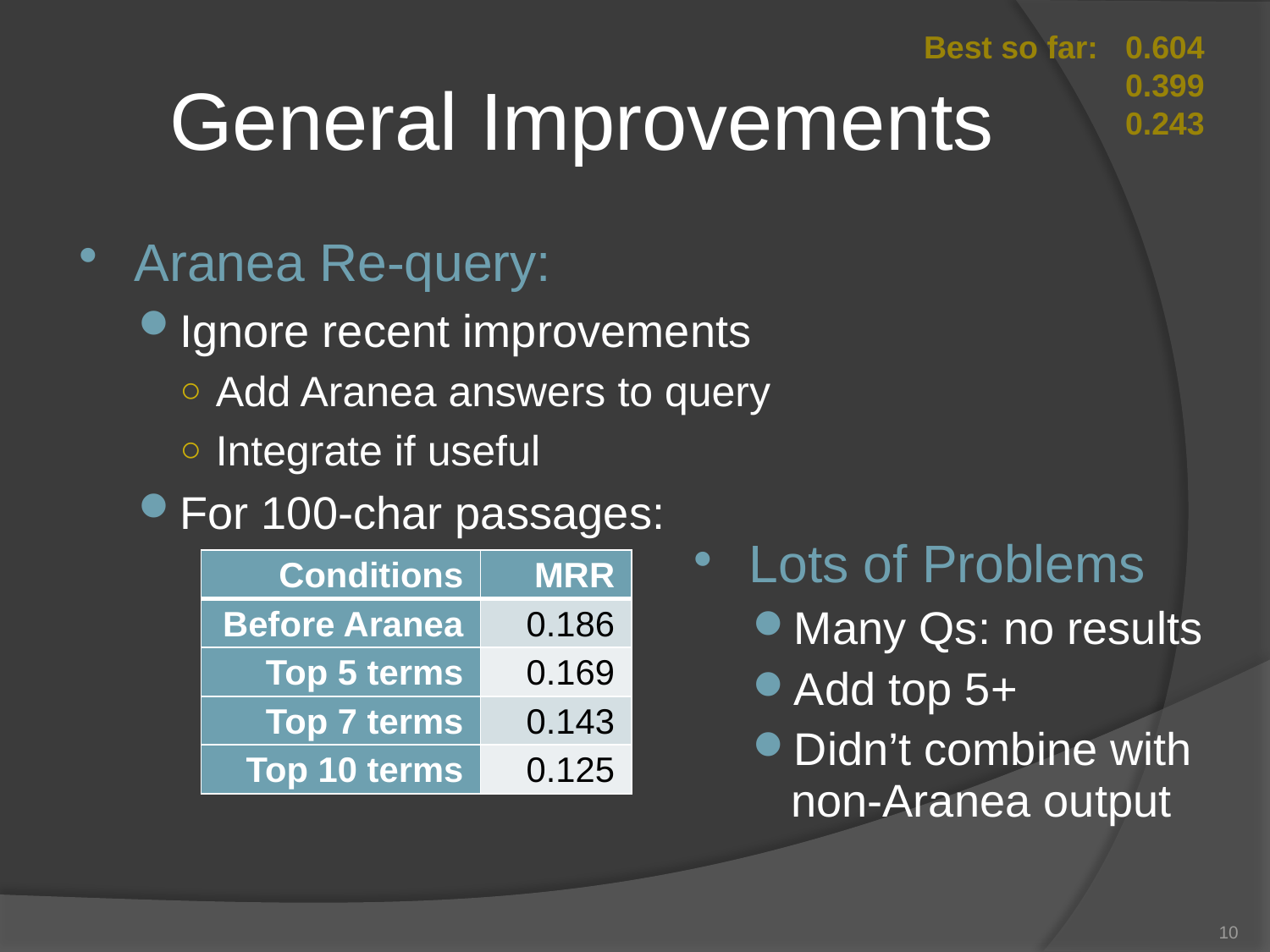

Best so far:

0.604
0.399
0.243

# General Improvements
Aranea Re-query:
Ignore recent improvements
Add Aranea answers to query
Integrate if useful
For 100-char passages:

Lots of Problems
Many Qs: no results
Add top 5+
Didn’t combine with non-Aranea output
| Conditions | MRR |
| --- | --- |
| Before Aranea | 0.186 |
| Top 5 terms | 0.169 |
| Top 7 terms | 0.143 |
| Top 10 terms | 0.125 |
10